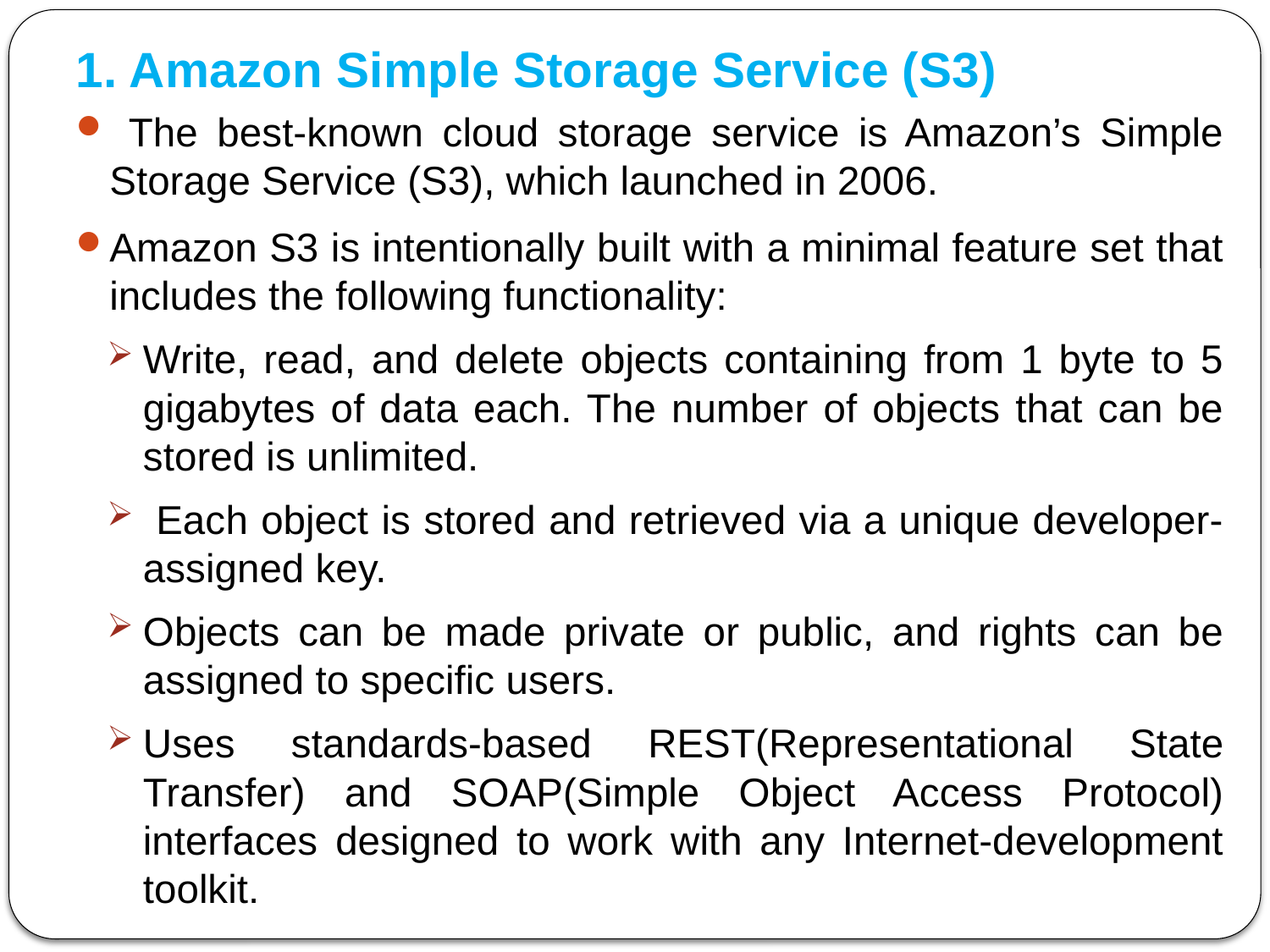

1. Amazon Simple Storage Service (S3)
 The best-known cloud storage service is Amazon’s Simple Storage Service (S3), which launched in 2006.
Amazon S3 is intentionally built with a minimal feature set that includes the following functionality:
Write, read, and delete objects containing from 1 byte to 5 gigabytes of data each. The number of objects that can be stored is unlimited.
 Each object is stored and retrieved via a unique developer-assigned key.
Objects can be made private or public, and rights can be assigned to specific users.
Uses standards-based REST(Representational State Transfer) and SOAP(Simple Object Access Protocol) interfaces designed to work with any Internet-development toolkit.